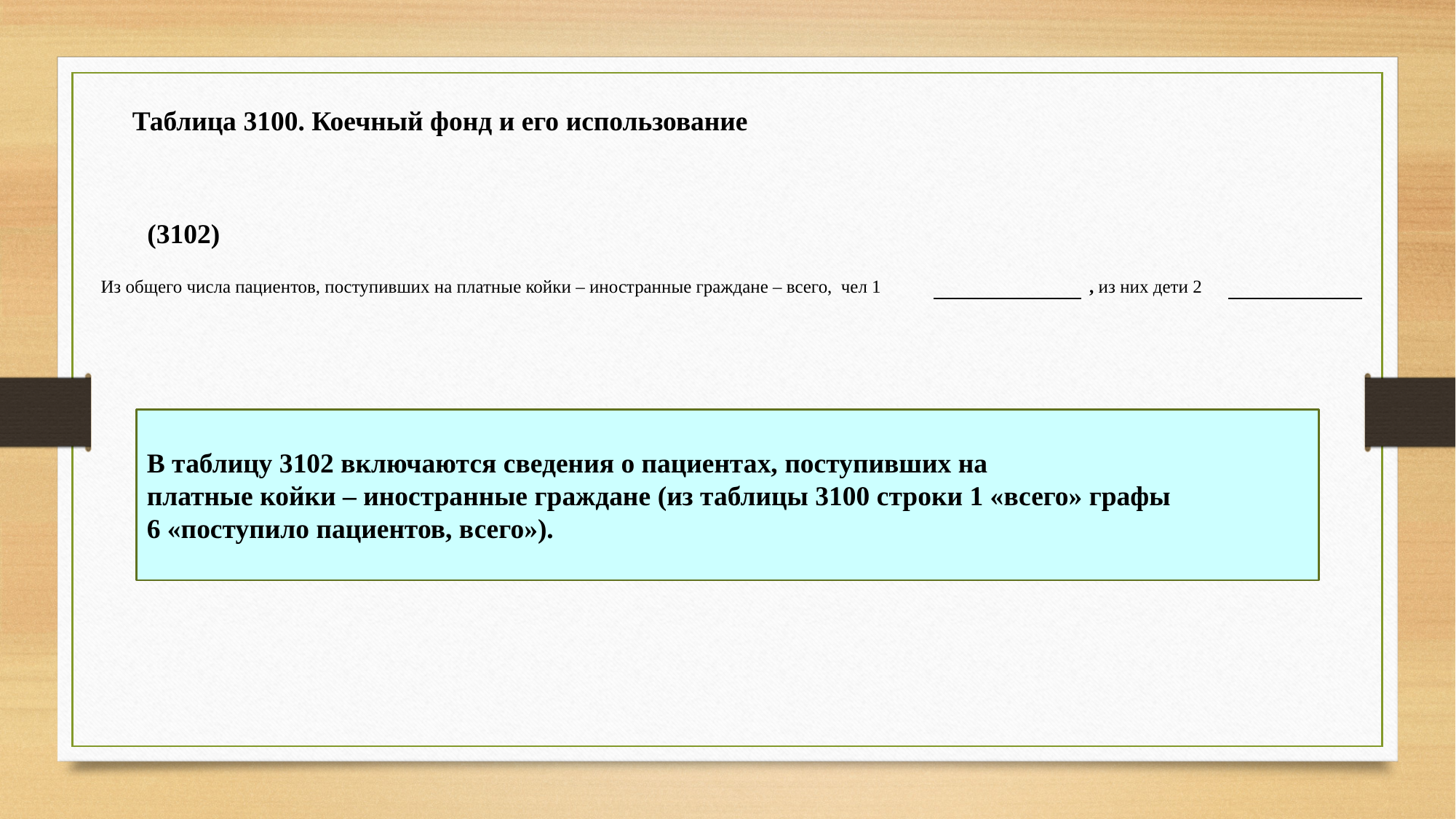

Таблица 3100. Коечный фонд и его использование
(3102)
| Из общего числа пациентов, поступивших на платные койки – иностранные граждане – всего, чел 1 |  | , из них дети 2 |  |
| --- | --- | --- | --- |
В таблицу 3102 включаются сведения о пациентах, поступивших на
платные койки – иностранные граждане (из таблицы 3100 строки 1 «всего» графы
6 «поступило пациентов, всего»).